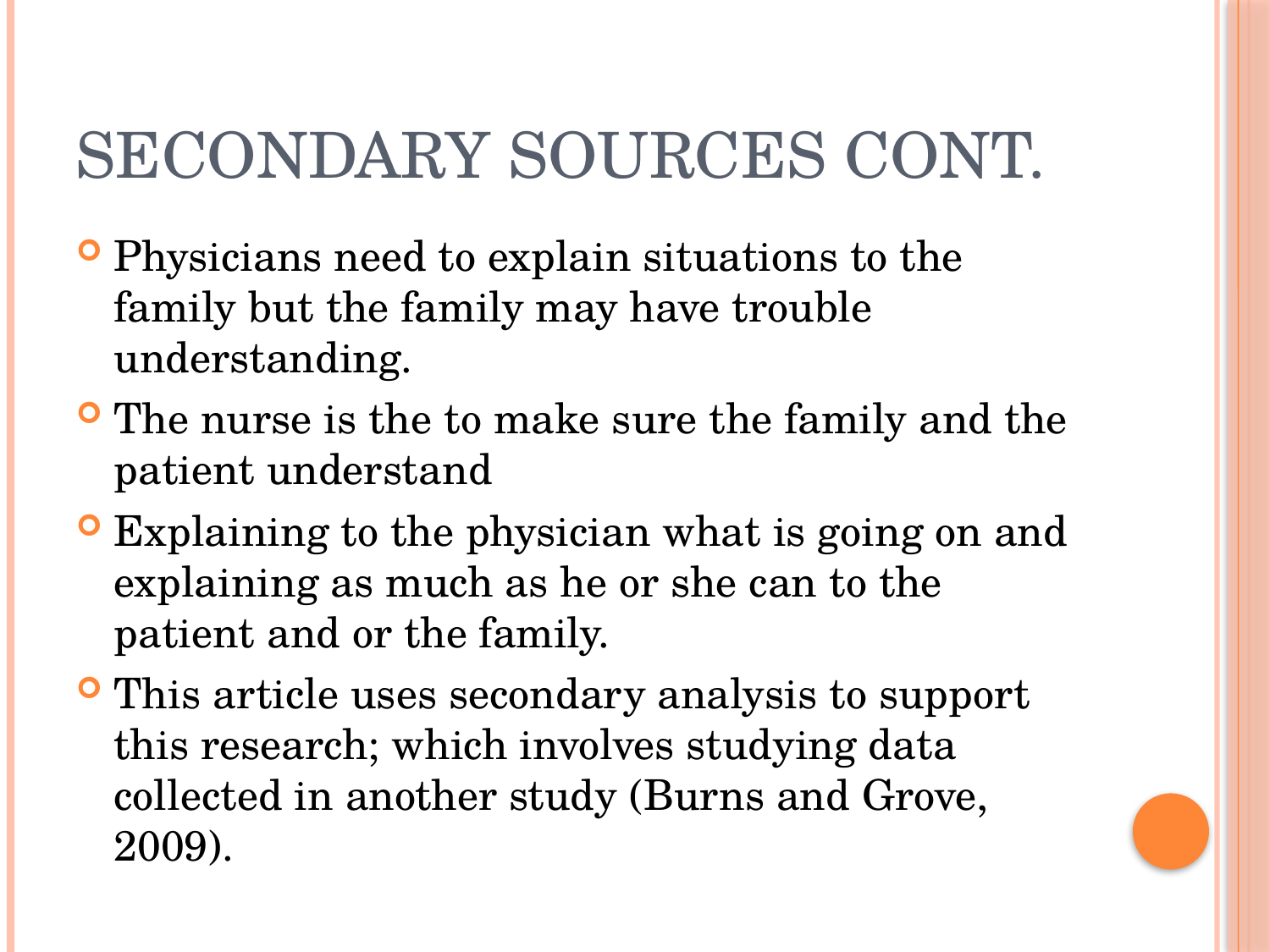

# Secondary sources cont.
Physicians need to explain situations to the family but the family may have trouble understanding.
The nurse is the to make sure the family and the patient understand
Explaining to the physician what is going on and explaining as much as he or she can to the patient and or the family.
This article uses secondary analysis to support this research; which involves studying data collected in another study (Burns and Grove, 2009).